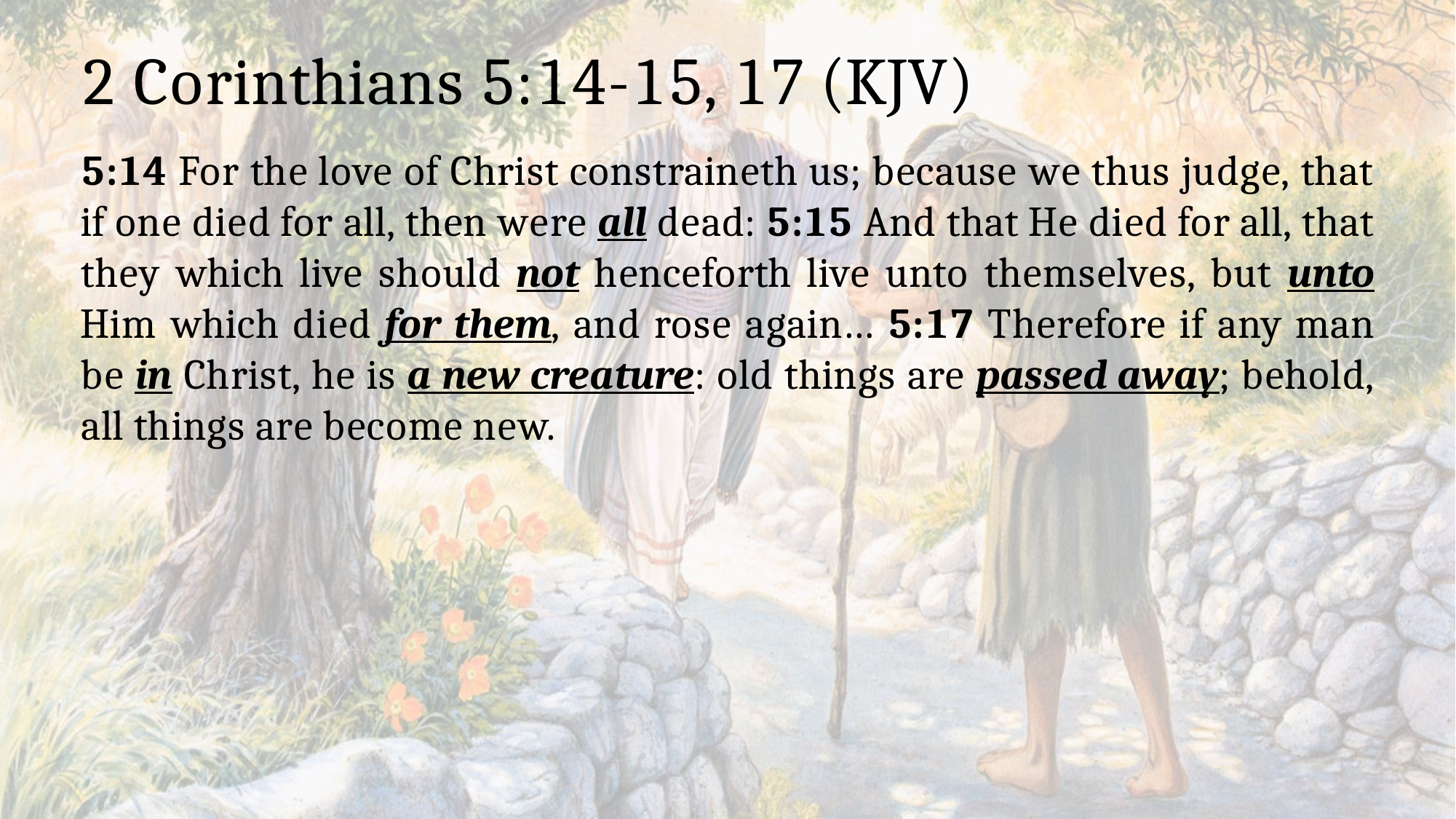

# 2 Corinthians 5:14-15, 17 (KJV)
5:14 For the love of Christ constraineth us; because we thus judge, that if one died for all, then were all dead: 5:15 And that He died for all, that they which live should not henceforth live unto themselves, but unto Him which died for them, and rose again… 5:17 Therefore if any man be in Christ, he is a new creature: old things are passed away; behold, all things are become new.